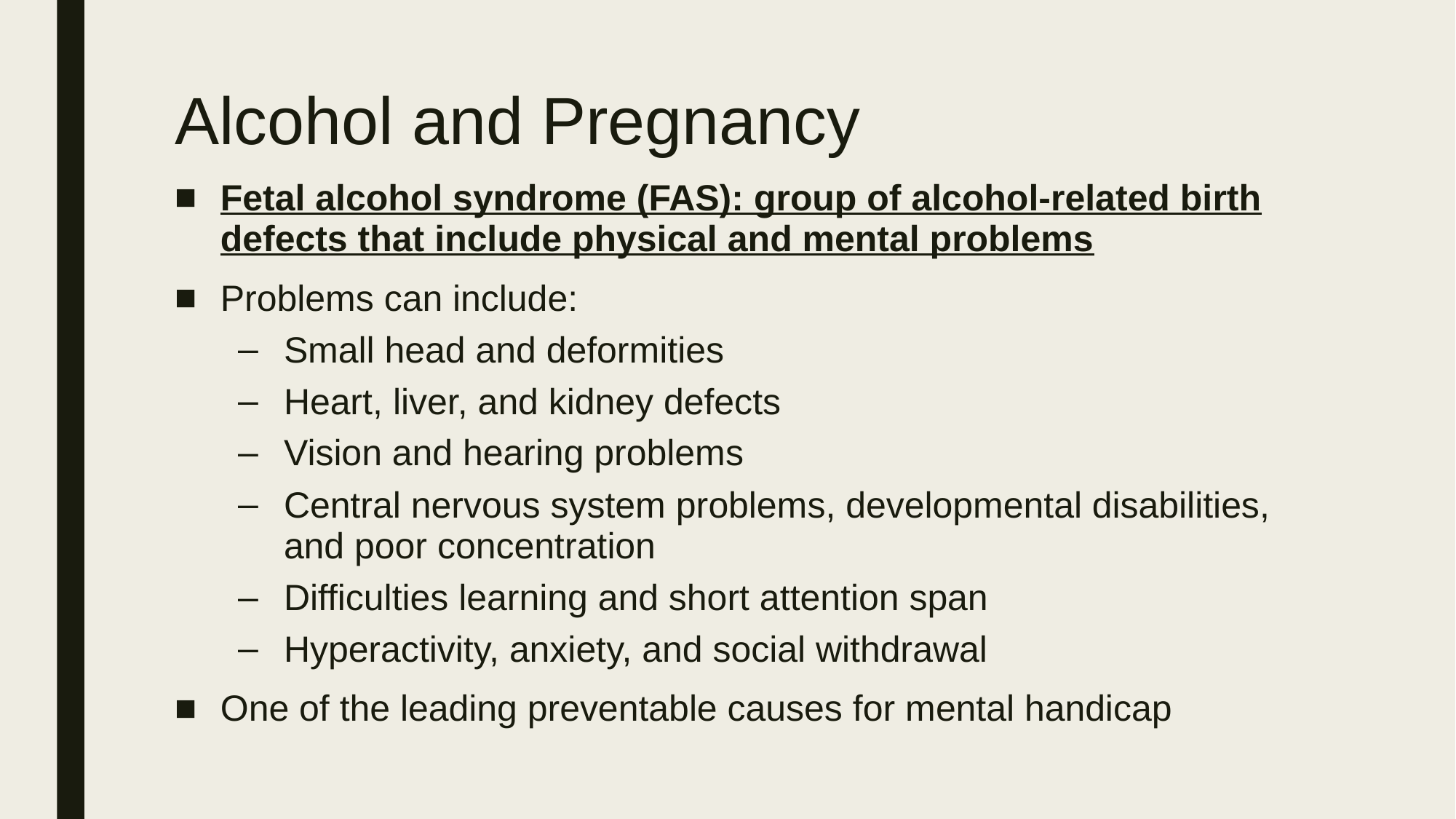

# Alcohol and Pregnancy
Fetal alcohol syndrome (FAS): group of alcohol-related birth defects that include physical and mental problems
Problems can include:
Small head and deformities
Heart, liver, and kidney defects
Vision and hearing problems
Central nervous system problems, developmental disabilities, and poor concentration
Difficulties learning and short attention span
Hyperactivity, anxiety, and social withdrawal
One of the leading preventable causes for mental handicap